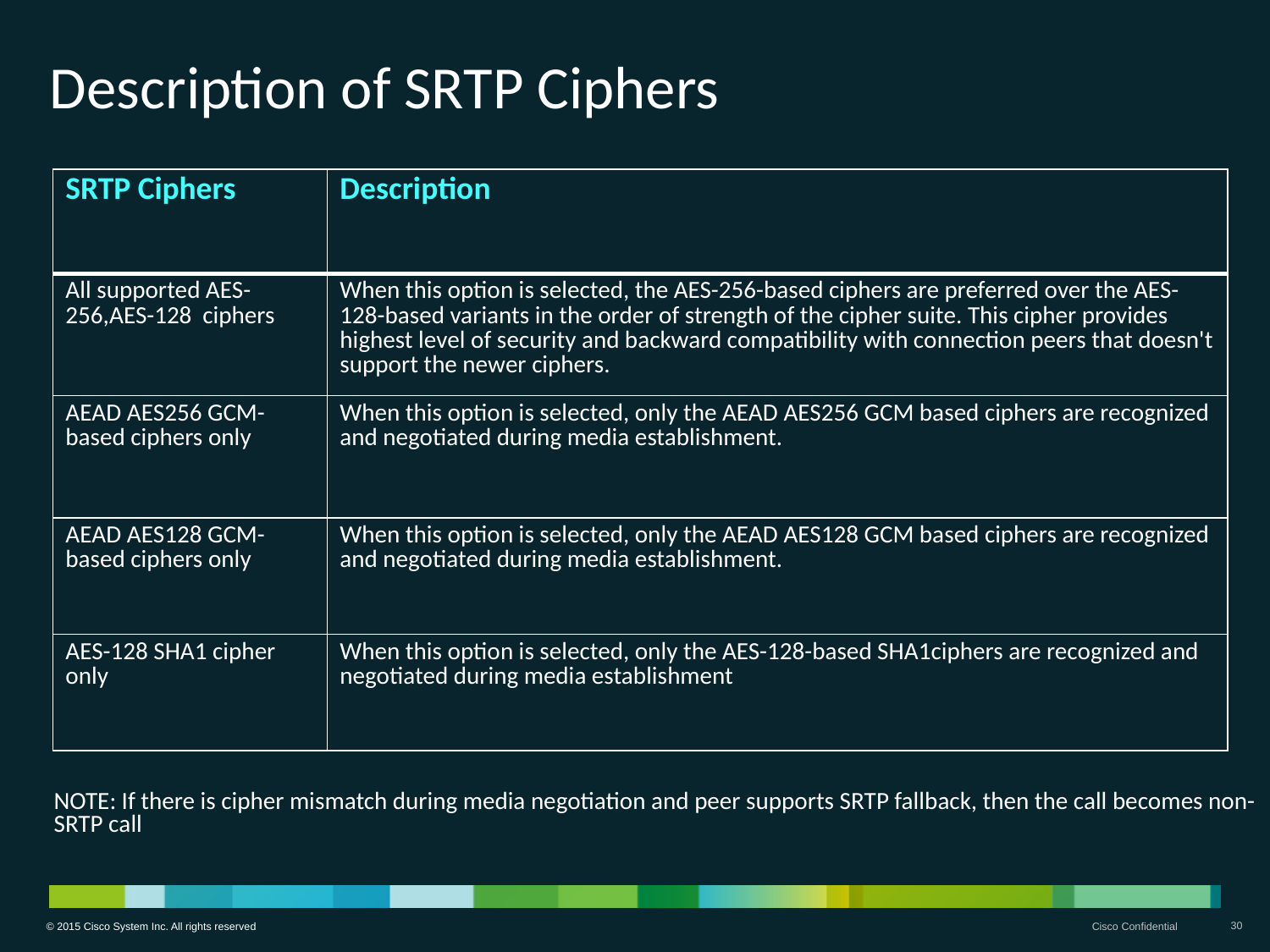

# Description of SRTP Ciphers
| SRTP Ciphers | Description |
| --- | --- |
| All supported AES-256,AES-128 ciphers | When this option is selected, the AES-256-based ciphers are preferred over the AES-128-based variants in the order of strength of the cipher suite. This cipher provides highest level of security and backward compatibility with connection peers that doesn't support the newer ciphers. |
| AEAD AES256 GCM-based ciphers only | When this option is selected, only the AEAD AES256 GCM based ciphers are recognized and negotiated during media establishment. |
| AEAD AES128 GCM-based ciphers only | When this option is selected, only the AEAD AES128 GCM based ciphers are recognized and negotiated during media establishment. |
| AES-128 SHA1 cipher only | When this option is selected, only the AES-128-based SHA1ciphers are recognized and negotiated during media establishment |
NOTE: If there is cipher mismatch during media negotiation and peer supports SRTP fallback, then the call becomes non-SRTP call